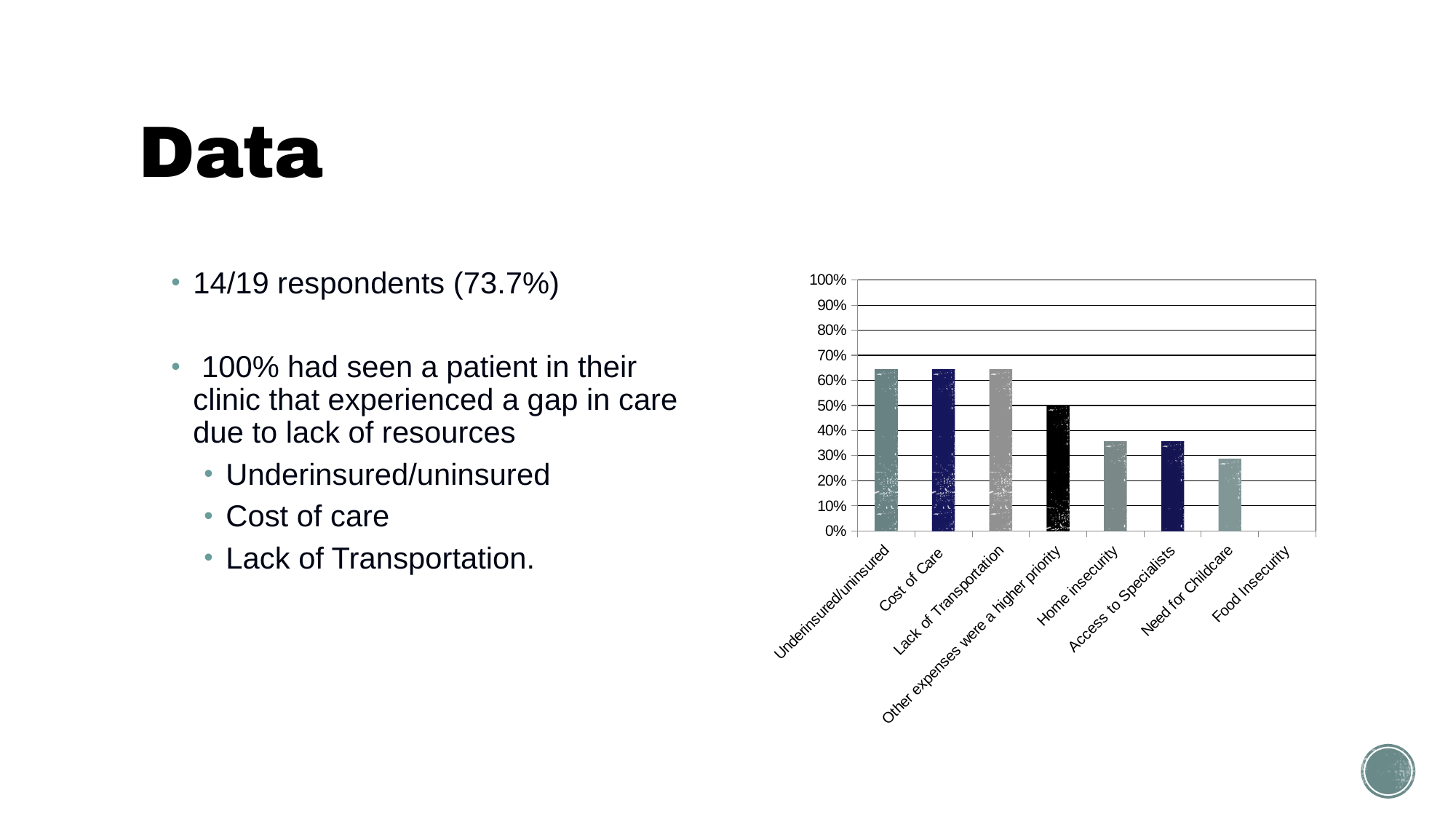

# Data

### Chart

| Category |  |
|---|---|
| Underinsured/uninsured | 0.643 |
| Cost of Care  | 0.643 |
| Lack of Transportation | 0.643 |
| Other expenses were a higher priority | 0.5 |
| Home insecurity | 0.357 |
| Access to Specialists | 0.357 |
| Need for Childcare | 0.286 |
| Food Insecurity | 0.0 |
14/19 respondents (73.7%)

 100% had seen a patient in their clinic that experienced a gap in care due to lack of resources
Underinsured/uninsured
Cost of care
Lack of Transportation.

### Chart

| Category |  |
|---|---|
| Underinsured/uninsured | 0.643 |
| Cost of Care  | 0.643 |
| Lack of Transportation | 0.643 |
| Other expenses were a higher priority | 0.5 |
| Home insecurity | 0.357 |
| Access to Specialists | 0.357 |
| Need for Childcare | 0.286 |
| Food Insecurity | 0.0 |

### Chart

| Category |  |
|---|---|
| Underinsured/uninsured | 0.643 |
| Cost of Care  | 0.643 |
| Lack of Transportation | 0.643 |
| Other expenses were a higher priority | 0.5 |
| Home insecurity | 0.357 |
| Access to Specialists | 0.357 |
| Need for Childcare | 0.286 |
| Food Insecurity | 0.0 |